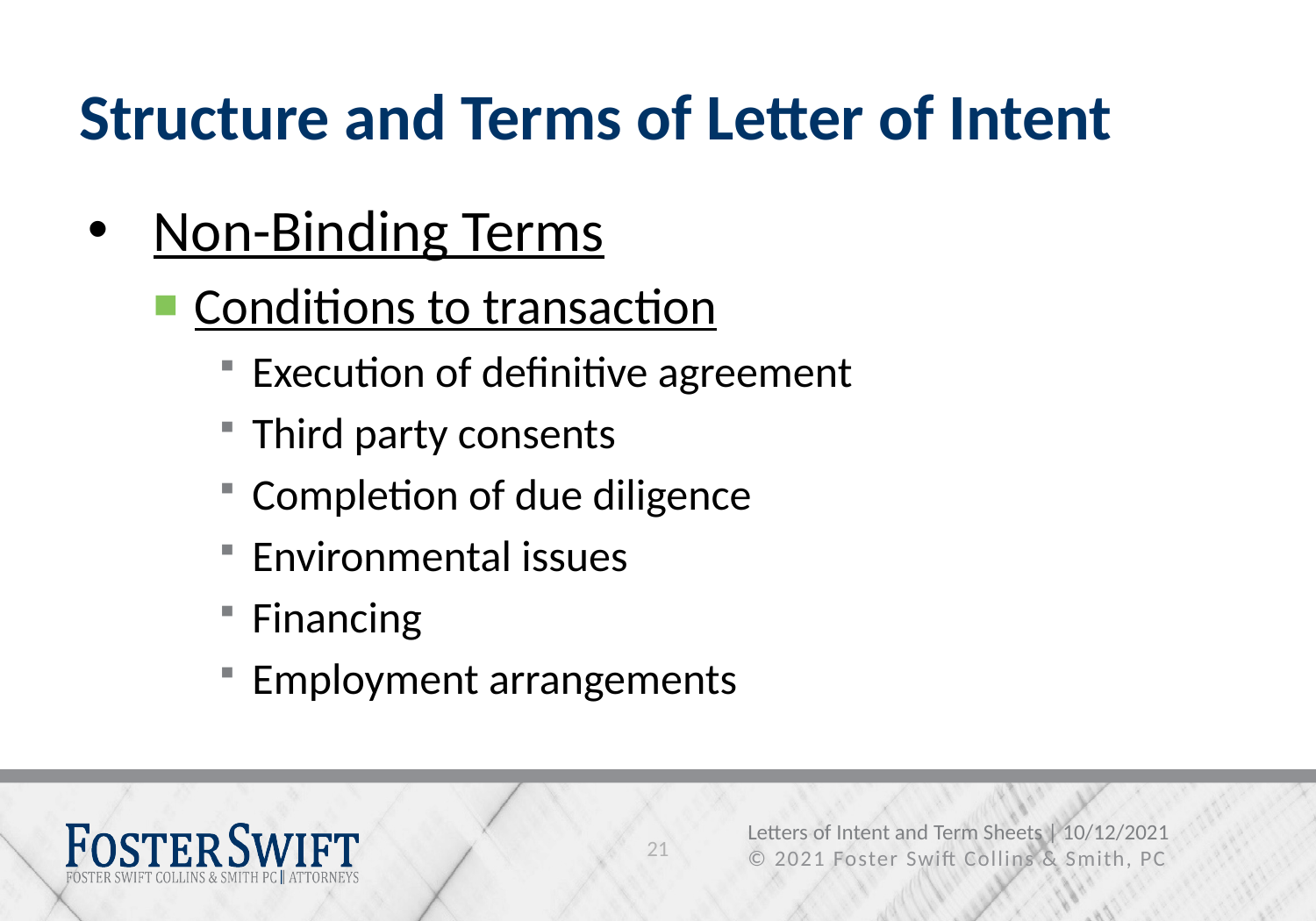

# Structure and Terms of Letter of Intent
Non-Binding Terms
Conditions to transaction
Execution of definitive agreement
Third party consents
Completion of due diligence
Environmental issues
Financing
Employment arrangements
21